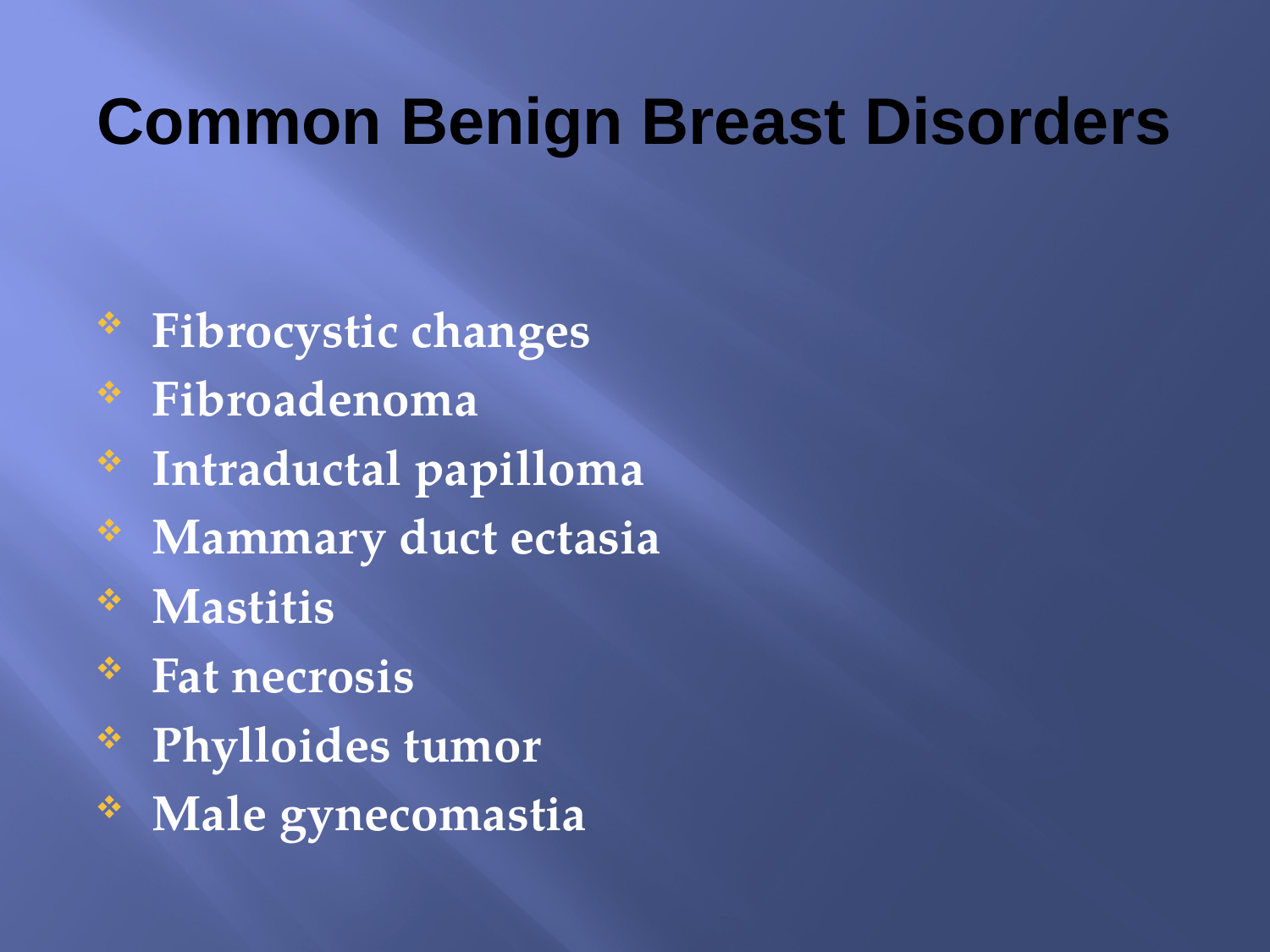

# Common Benign Breast Disorders

Fibrocystic changes
Fibroadenoma
Intraductal papilloma
Mammary duct ectasia
Mastitis
Fat necrosis
Phylloides tumor
Male gynecomastia